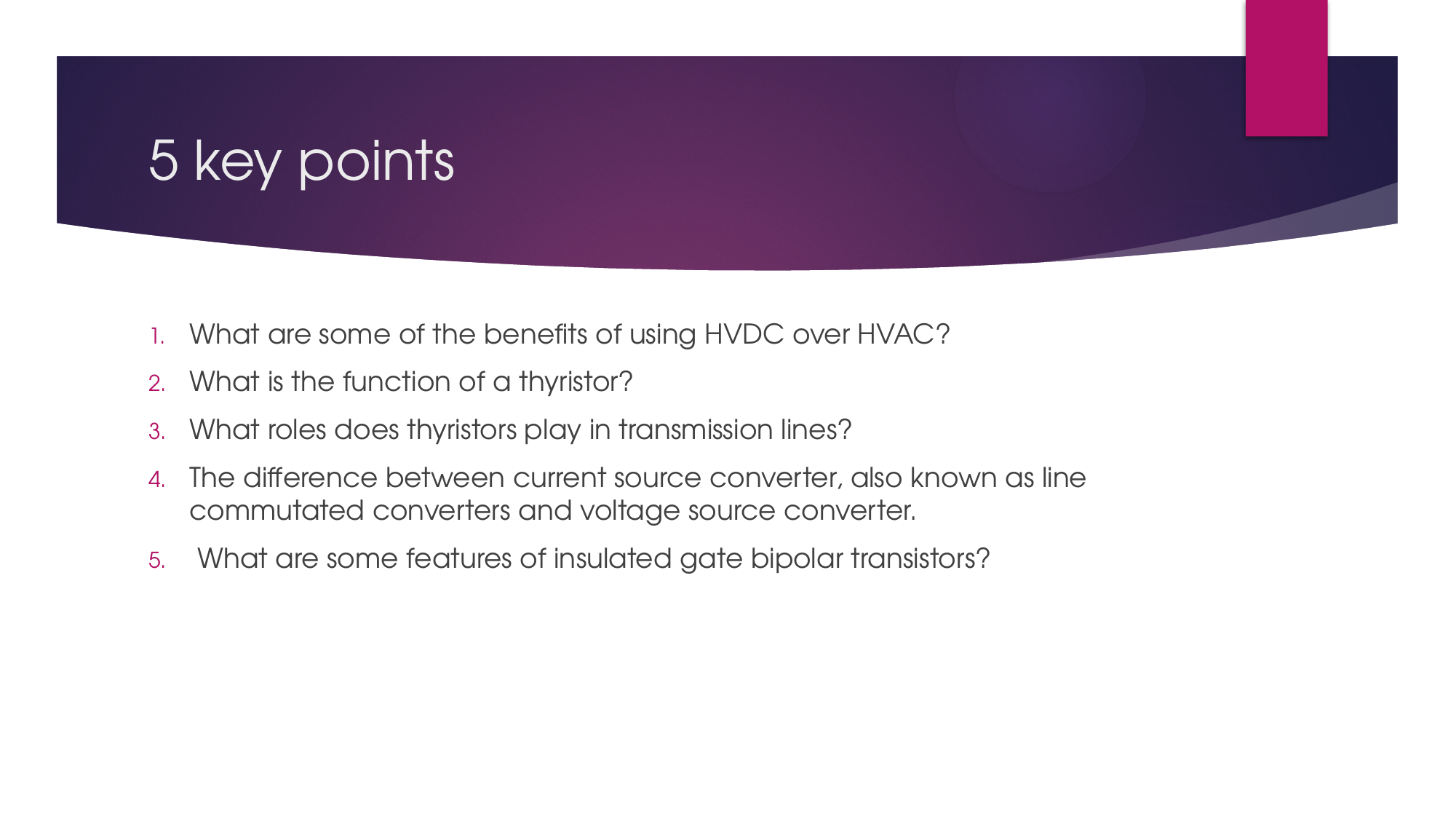

# 5 key points
What are some of the benefits of using HVDC over HVAC?
What is the function of a thyristor?
What roles does thyristors play in transmission lines?
The difference between current source converter, also known as line commutated converters and voltage source converter.
 What are some features of insulated gate bipolar transistors?